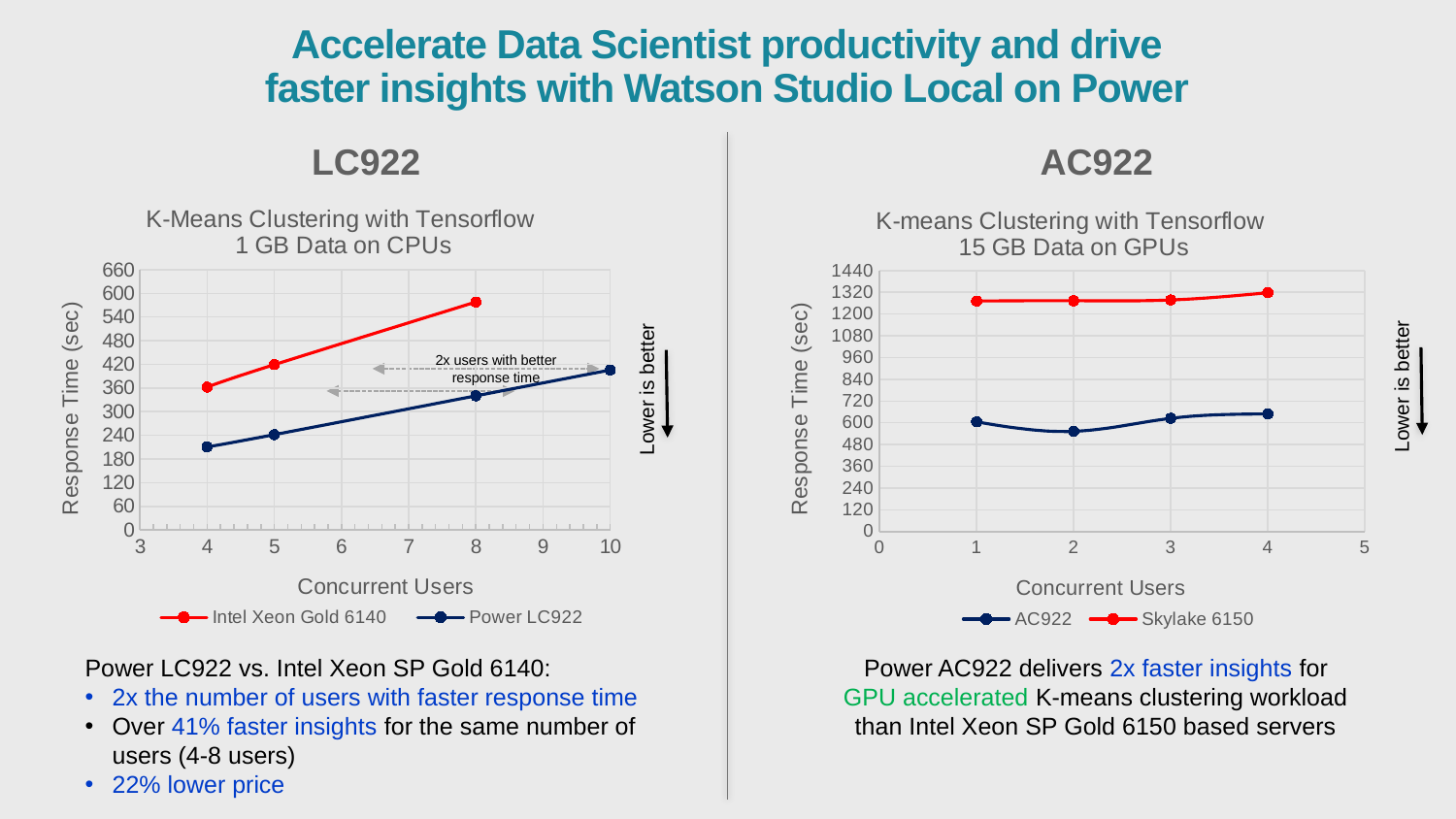

# Accelerate Data Scientist productivity and drive faster insights with Watson Studio Local on Power
AC922
LC922

### Chart: K-means Clustering with Tensorflow
15 GB Data on GPUs

| Category | AC922 | Skylake 6150 |
|---|---|---|

### Chart: K-Means Clustering with Tensorflow
1 GB Data on CPUs

| Category | Intel Xeon Gold 6140 | Power LC922 |
|---|---|---|
2x users with better response time
Lower is better
Lower is better
Power AC922 delivers 2x faster insights for
GPU accelerated K-means clustering workload than Intel Xeon SP Gold 6150 based servers
Power LC922 vs. Intel Xeon SP Gold 6140:
2x the number of users with faster response time
Over 41% faster insights for the same number of users (4-8 users)
22% lower price